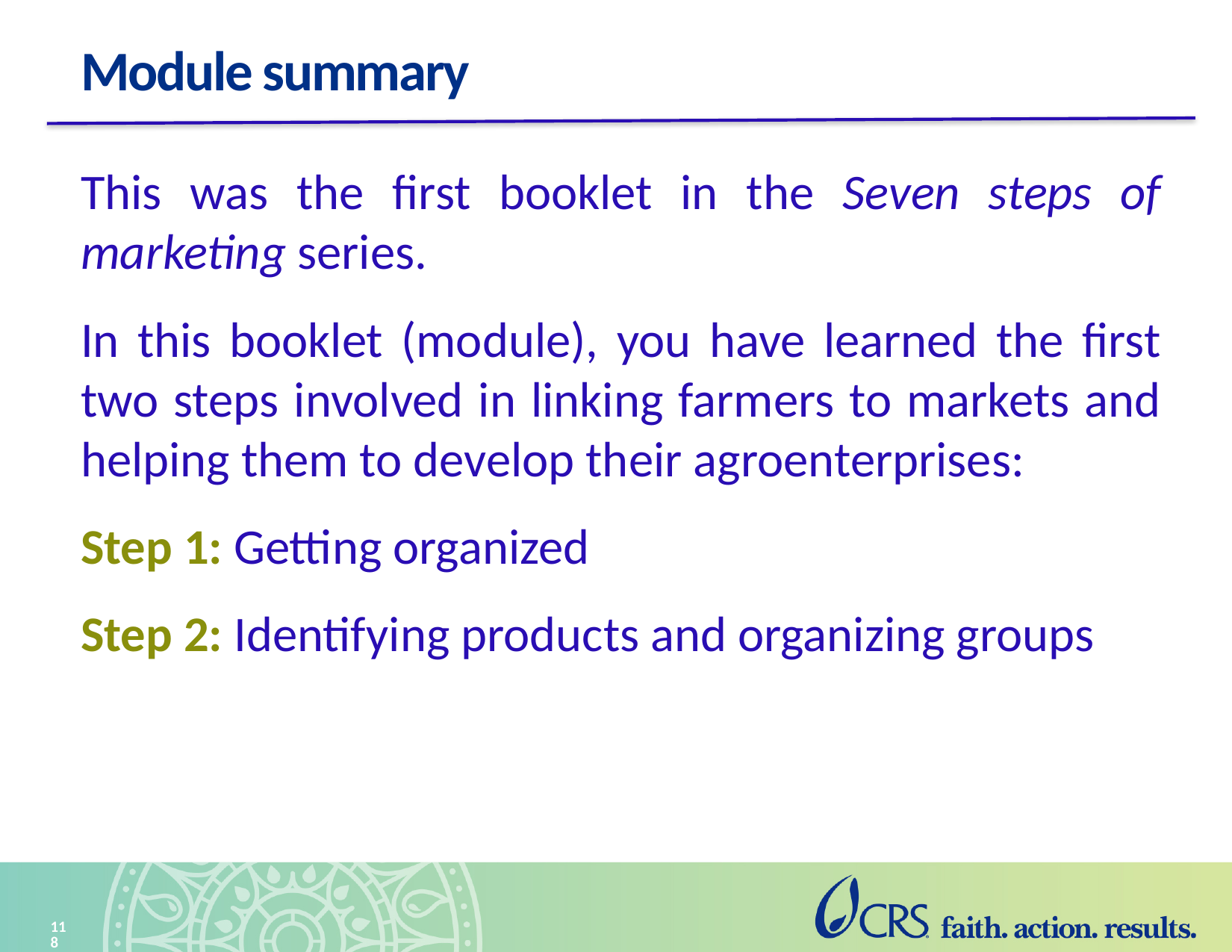

# Module summary
This was the first booklet in the Seven steps of marketing series.
In this booklet (module), you have learned the first two steps involved in linking farmers to markets and helping them to develop their agroenterprises:
Step 1: Getting organized
Step 2: Identifying products and organizing groups
118